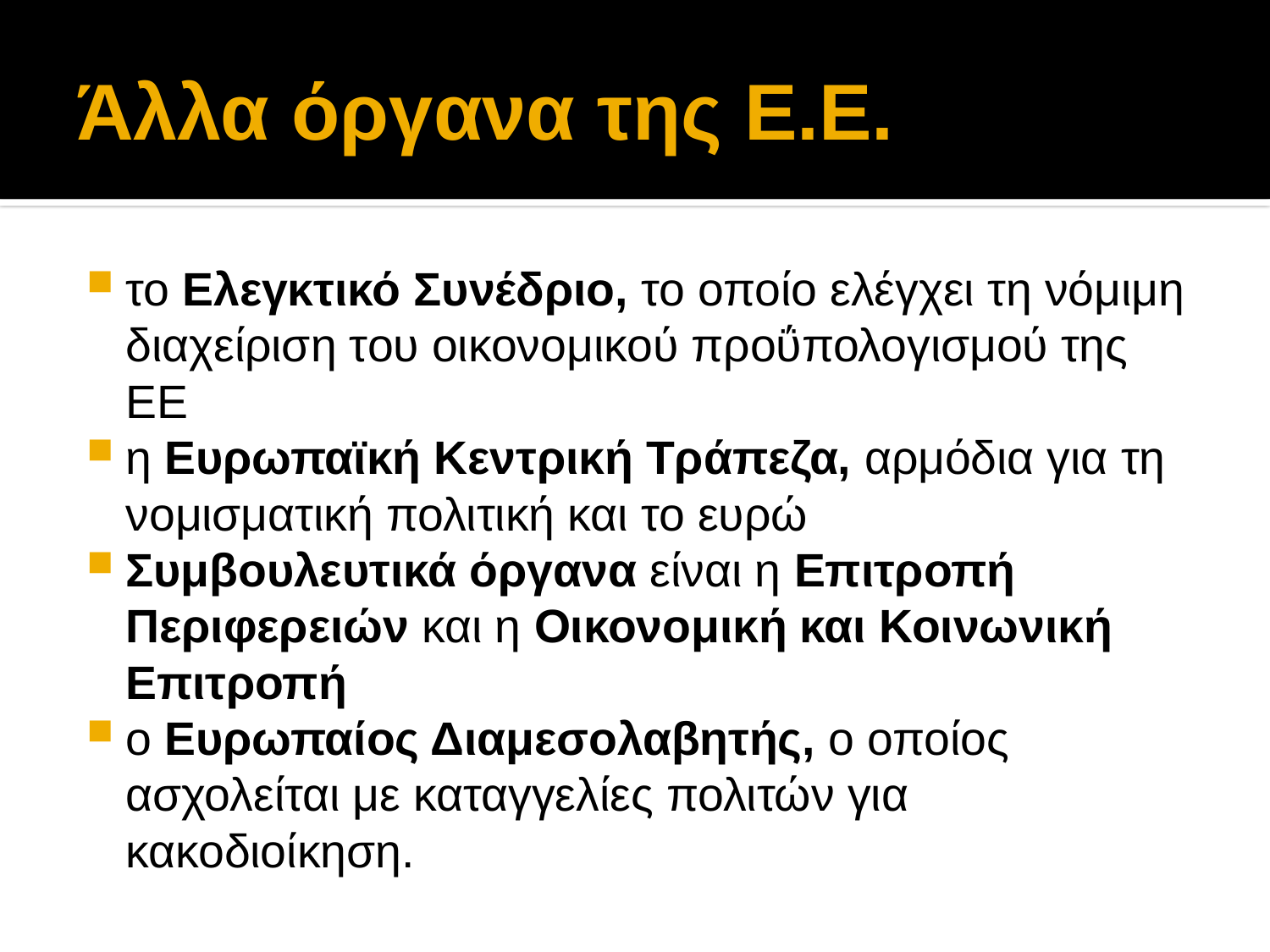

# Άλλα όργανα της Ε.Ε.
το Ελεγκτικό Συνέδριο, το οποίο ελέγχει τη νόμιμη διαχείριση του οικονομικού προΰπολογισμού της ΕΕ
η Ευρωπαϊκή Κεντρική Τράπεζα, αρμόδια για τη νομισματική πολιτική και το ευρώ
Συμβουλευτικά όργανα είναι η Επιτροπή Περιφερειών και η Οικονομική και Κοινωνική Επιτροπή
ο Ευρωπαίος Διαμεσολαβητής, ο οποίος ασχολείται με καταγγελίες πολιτών για κακοδιοίκηση.